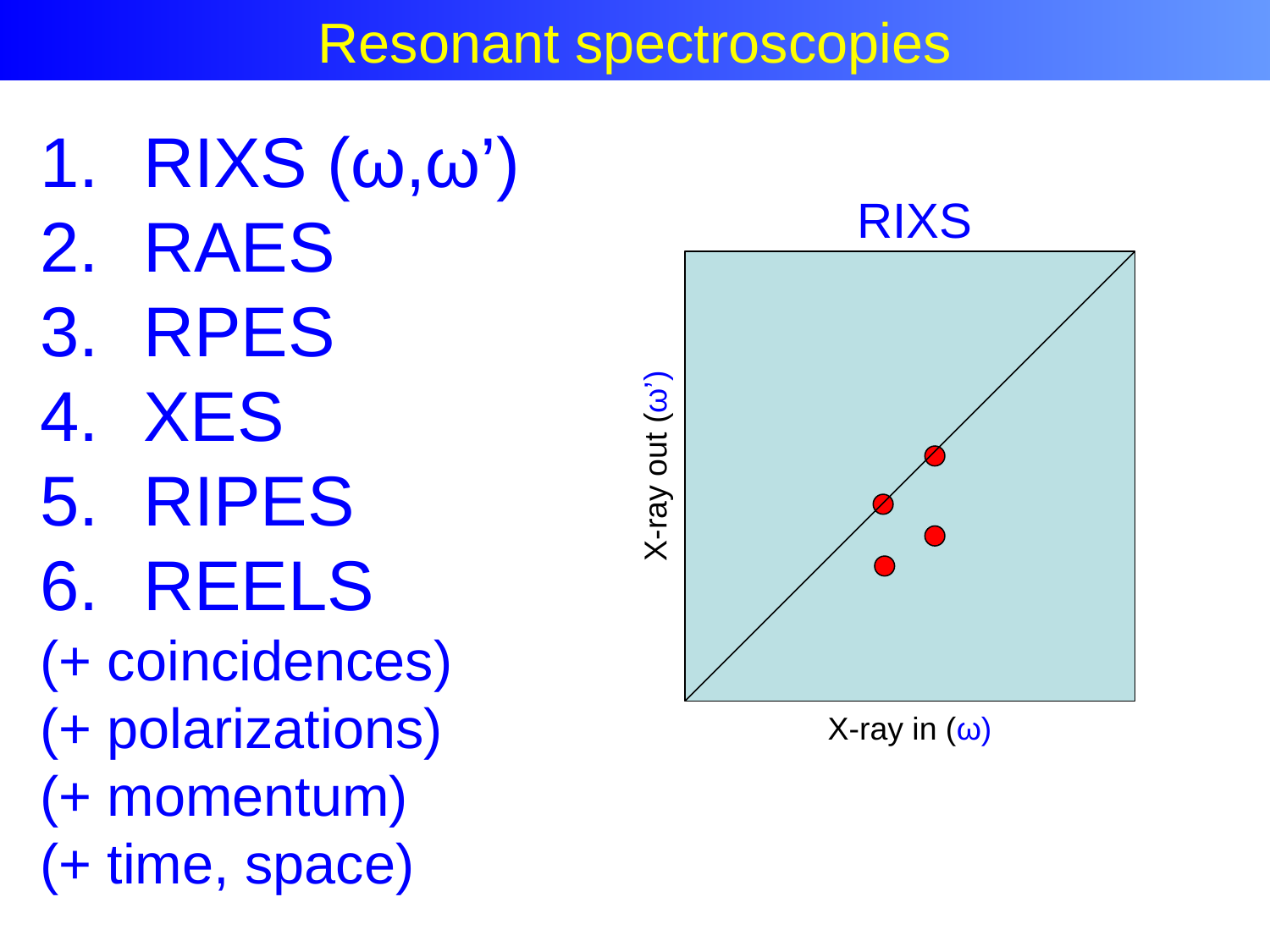

Resonant spectroscopies
RIXS (ω,ω’)
RAES
RPES
XES
RIPES
REELS
(+ coincidences)
(+ polarizations)
(+ momentum)
(+ time, space)
RIXS

X-ray out (ω’)

X-ray in (ω)